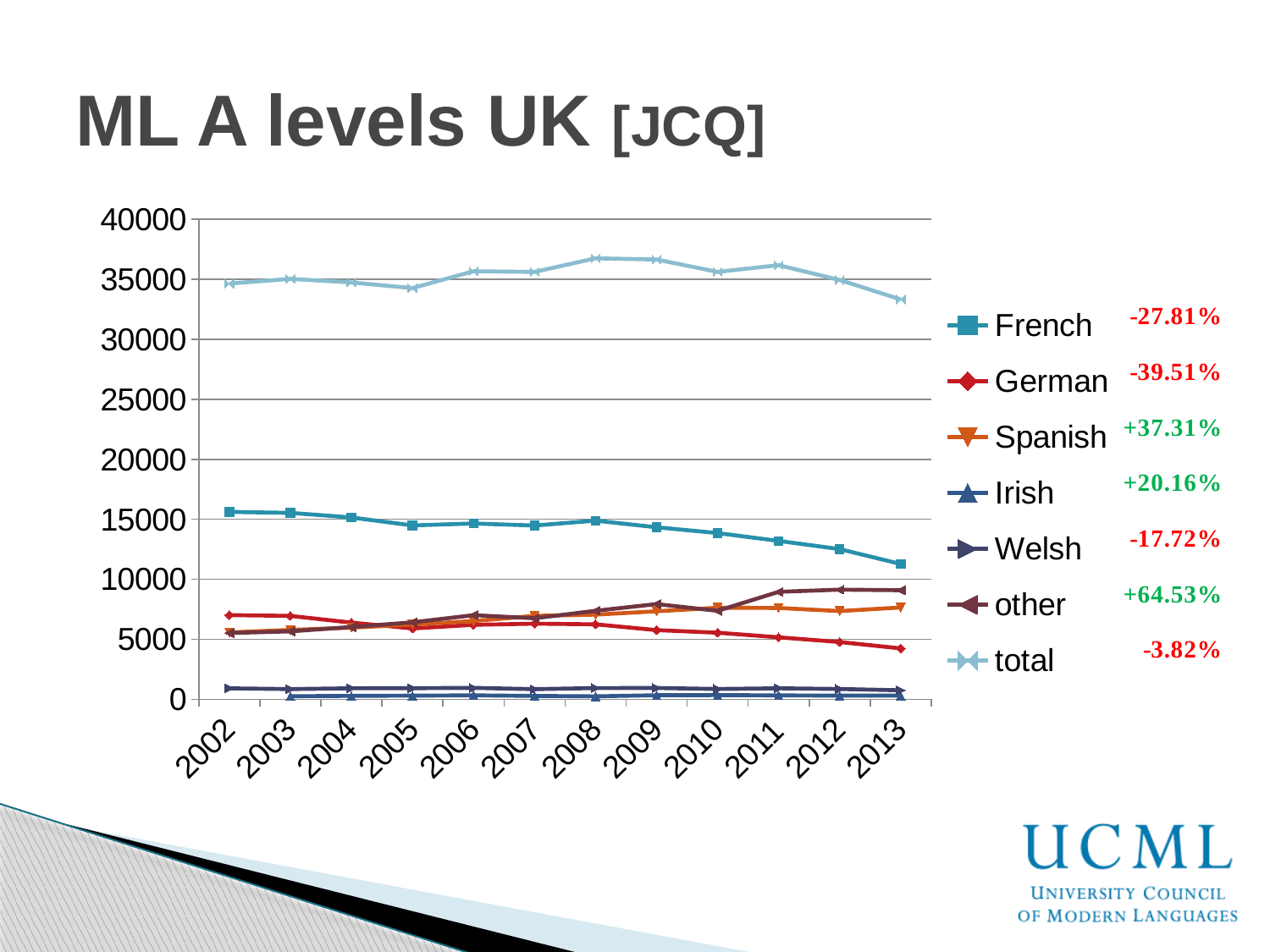

# ML A levels UK [JCQ]

### Chart

| Category | French | German | Spanish | Irish | Welsh | other | total |
|---|---|---|---|---|---|---|---|
| 2002 | 15614.0 | 7013.0 | 5572.0 | None | 914.0 | 5523.0 | 34636.0 |
| 2003 | 15531.0 | 6950.0 | 5781.0 | 258.0 | 852.0 | 5660.0 | 35032.0 |
| 2004 | 15149.0 | 6390.0 | 5966.0 | 286.0 | 919.0 | 6023.0 | 34733.0 |
| 2005 | 14484.0 | 5901.0 | 6230.0 | 306.0 | 927.0 | 6412.0 | 34260.0 |
| 2006 | 14650.0 | 6204.0 | 6520.0 | 329.0 | 953.0 | 7009.0 | 35665.0 |
| 2007 | 14477.0 | 6303.0 | 6951.0 | 281.0 | 847.0 | 6752.0 | 35611.0 |
| 2008 | 14885.0 | 6245.0 | 7055.0 | 248.0 | 934.0 | 7377.0 | 36744.0 |
| 2009 | 14333.0 | 5765.0 | 7334.0 | 339.0 | 941.0 | 7932.0 | 36644.0 |
| 2010 | 13850.0 | 5548.0 | 7629.0 | 352.0 | 861.0 | 7370.0 | 35610.0 |
| 2011 | 13196.0 | 5166.0 | 7610.0 | 328.0 | 917.0 | 8953.0 | 36170.0 |
| 2012 | 12511.0 | 4773.0 | 7351.0 | 304.0 | 859.0 | 9136.0 | 34934.0 |
| 2013 | 11272.0 | 4242.0 | 7651.0 | 310.0 | 752.0 | 9087.0 | 33314.0 |